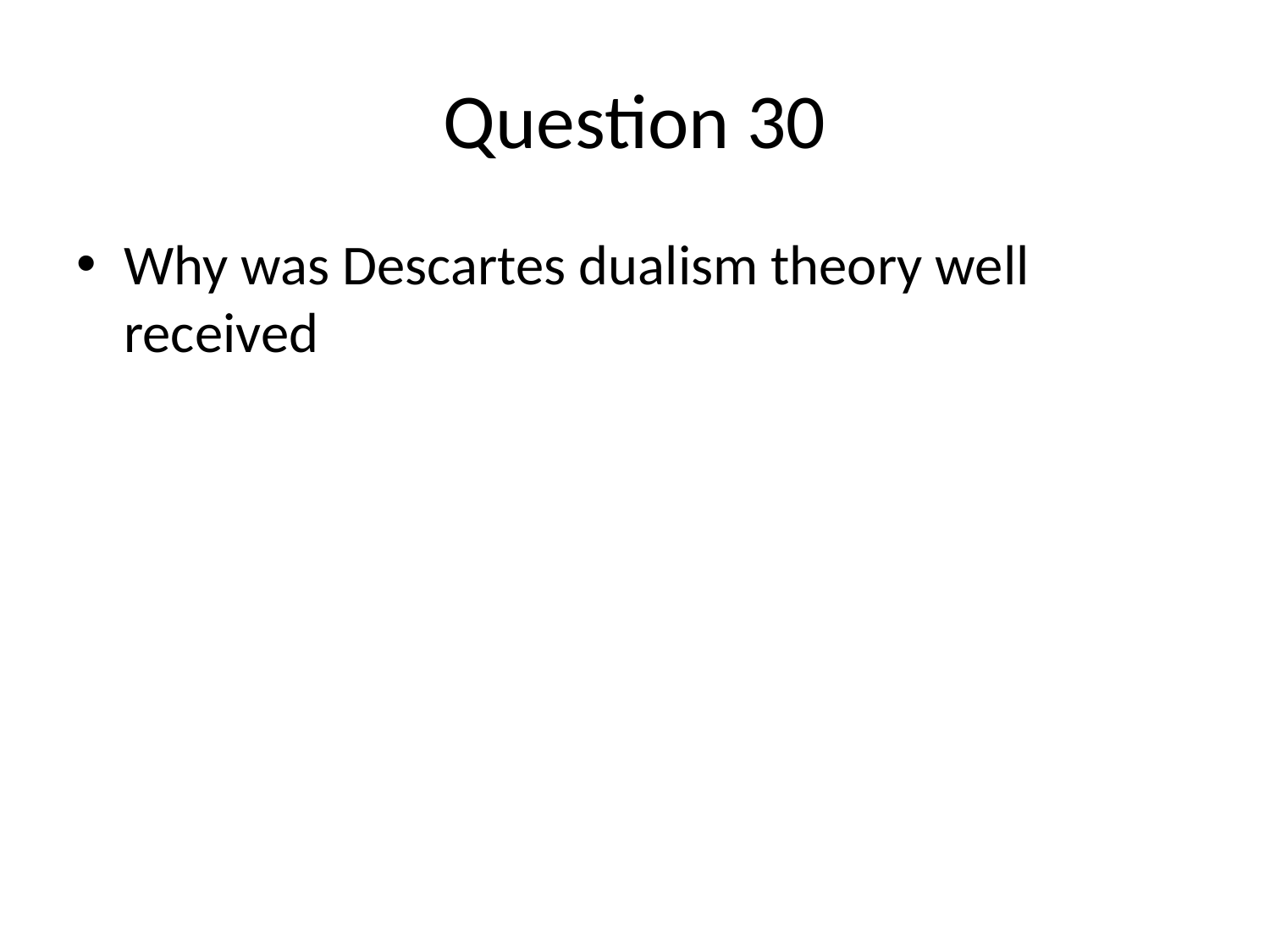

# Question 30
Why was Descartes dualism theory well received